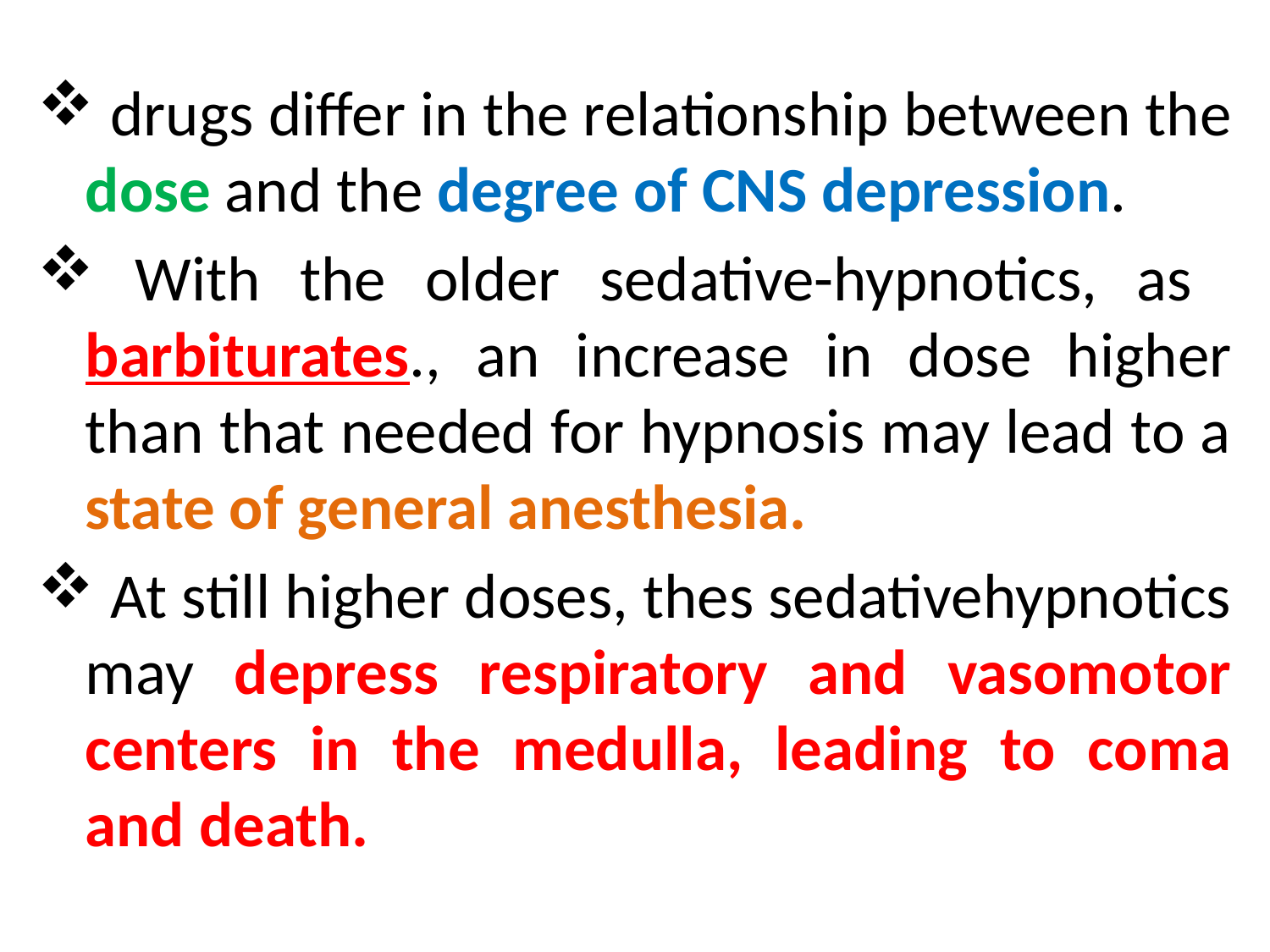

drugs differ in the relationship between the dose and the degree of CNS depression.
 With the older sedative-hypnotics, as  barbiturates., an increase in dose higher than that needed for hypnosis may lead to a state of general anesthesia.
 At still higher doses, thes sedativehypnotics may depress respiratory and vasomotor centers in the medulla, leading to coma and death.